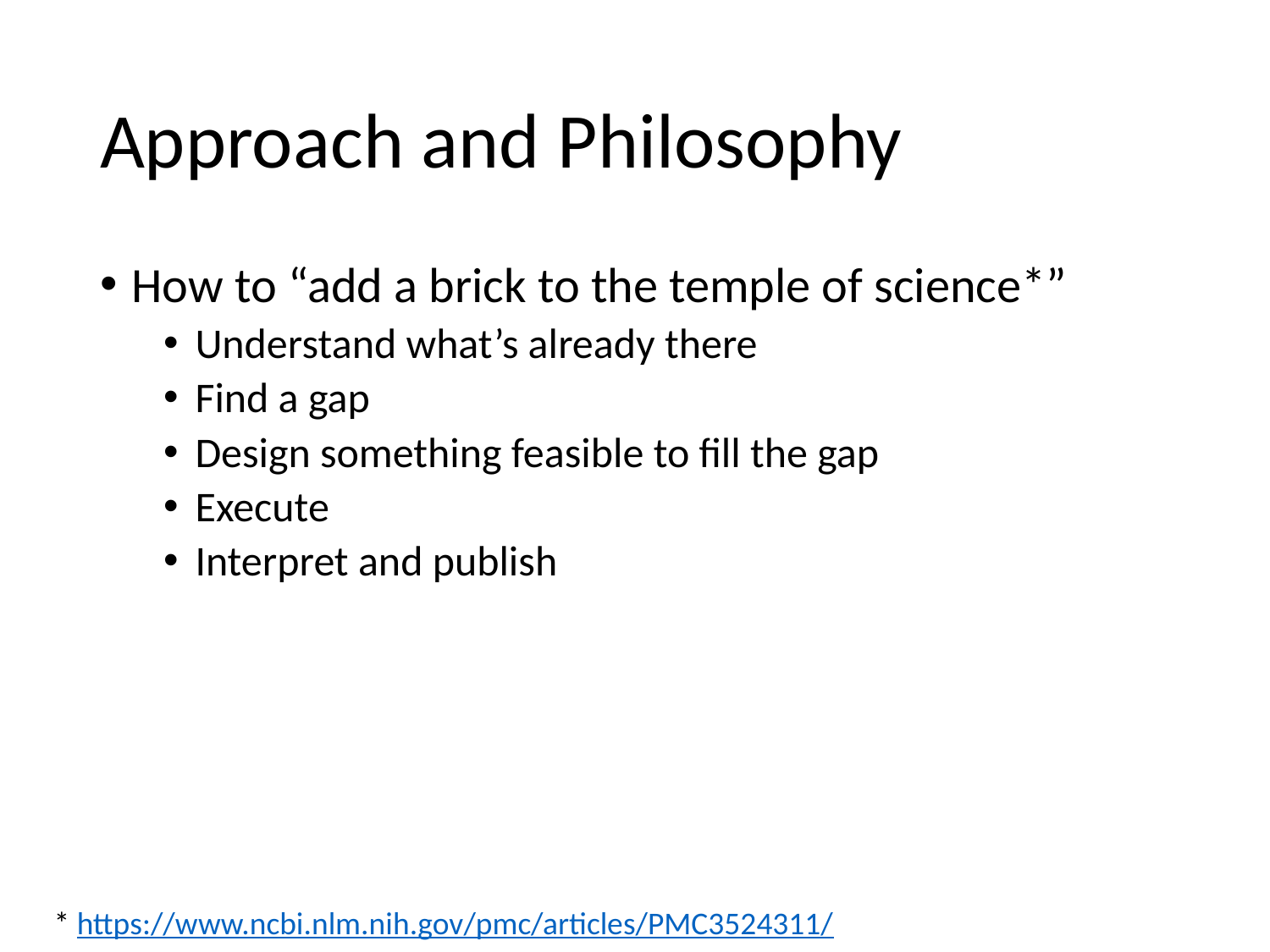

# Approach and Philosophy
How to “add a brick to the temple of science*”
Understand what’s already there
Find a gap
Design something feasible to fill the gap
Execute
Interpret and publish

* https://www.ncbi.nlm.nih.gov/pmc/articles/PMC3524311/